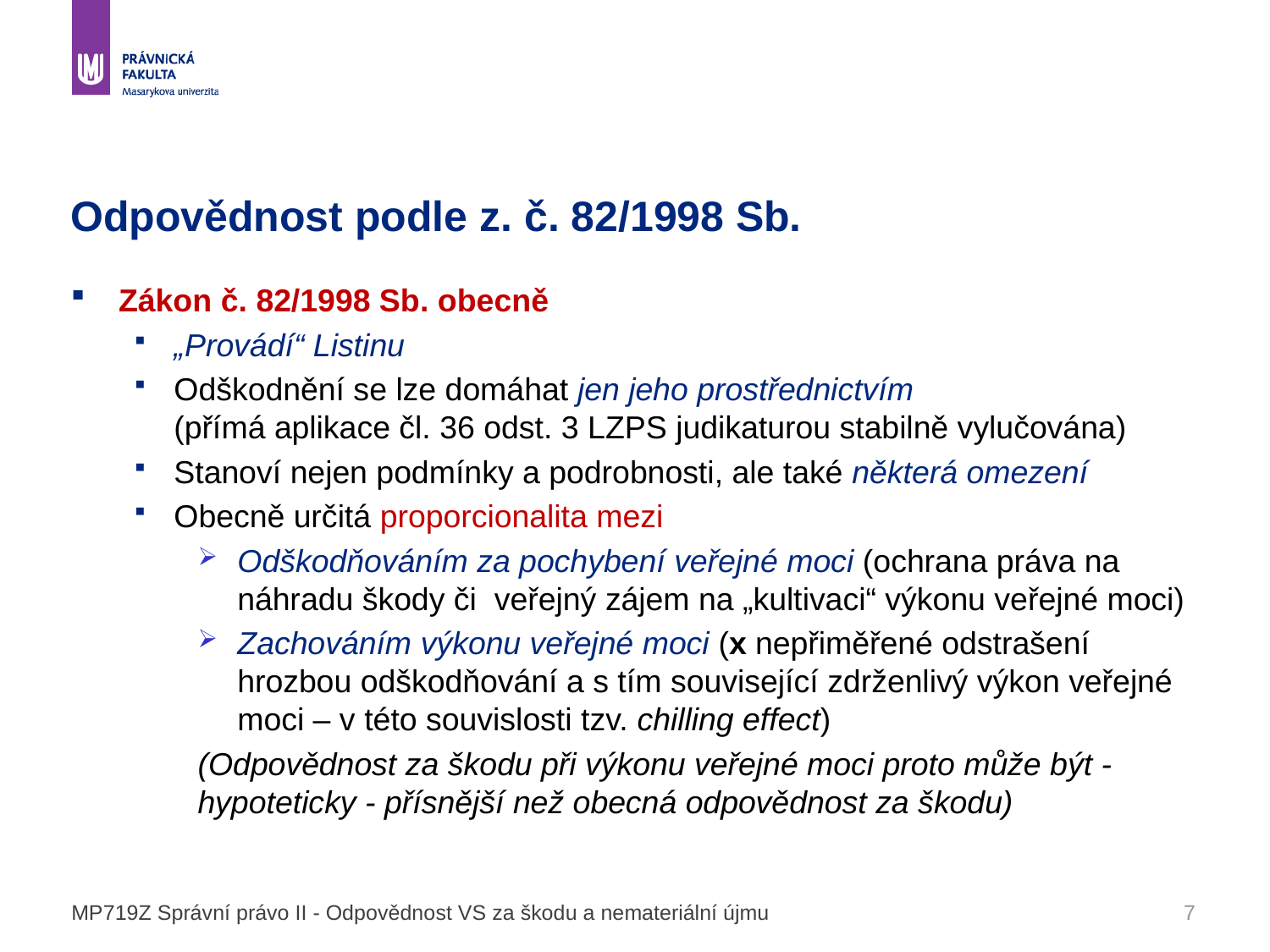

# Odpovědnost podle z. č. 82/1998 Sb.
Zákon č. 82/1998 Sb. obecně
„Provádí“ Listinu
Odškodnění se lze domáhat jen jeho prostřednictvím                      (přímá aplikace čl. 36 odst. 3 LZPS judikaturou stabilně vylučována)
Stanoví nejen podmínky a podrobnosti, ale také některá omezení
Obecně určitá proporcionalita mezi
Odškodňováním za pochybení veřejné moci (ochrana práva na náhradu škody či  veřejný zájem na „kultivaci“ výkonu veřejné moci)
Zachováním výkonu veřejné moci (x nepřiměřené odstrašení hrozbou odškodňování a s tím související zdrženlivý výkon veřejné moci – v této souvislosti tzv. chilling effect)
(Odpovědnost za škodu při výkonu veřejné moci proto může být - hypoteticky - přísnější než obecná odpovědnost za škodu)
MP719Z Správní právo II - Odpovědnost VS za škodu a nemateriální újmu
7